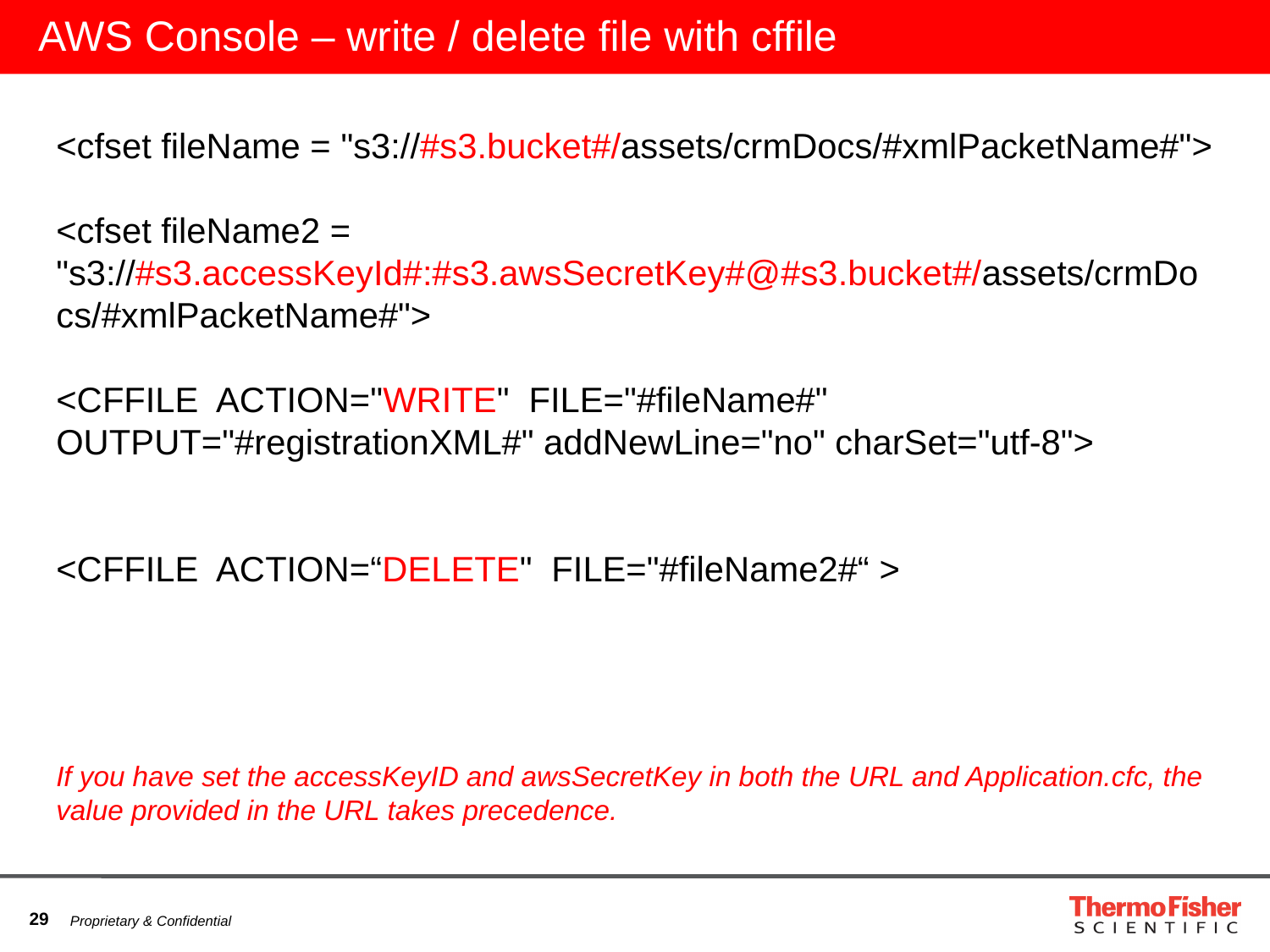

# AWS Console – write / delete file with cffile
<cfset fileName = "s3://#s3.bucket#/assets/crmDocs/#xmlPacketName#">

<cfset fileName2 = "s3://#s3.accessKeyId#:#s3.awsSecretKey#@#s3.bucket#/assets/crmDocs/#xmlPacketName#">

<CFFILE  ACTION="WRITE"  FILE="#fileName#" OUTPUT="#registrationXML#" addNewLine="no" charSet="utf-8">

<CFFILE  ACTION=“DELETE"  FILE="#fileName2#“ >

If you have set the accessKeyID and awsSecretKey in both the URL and Application.cfc, the value provided in the URL takes precedence.